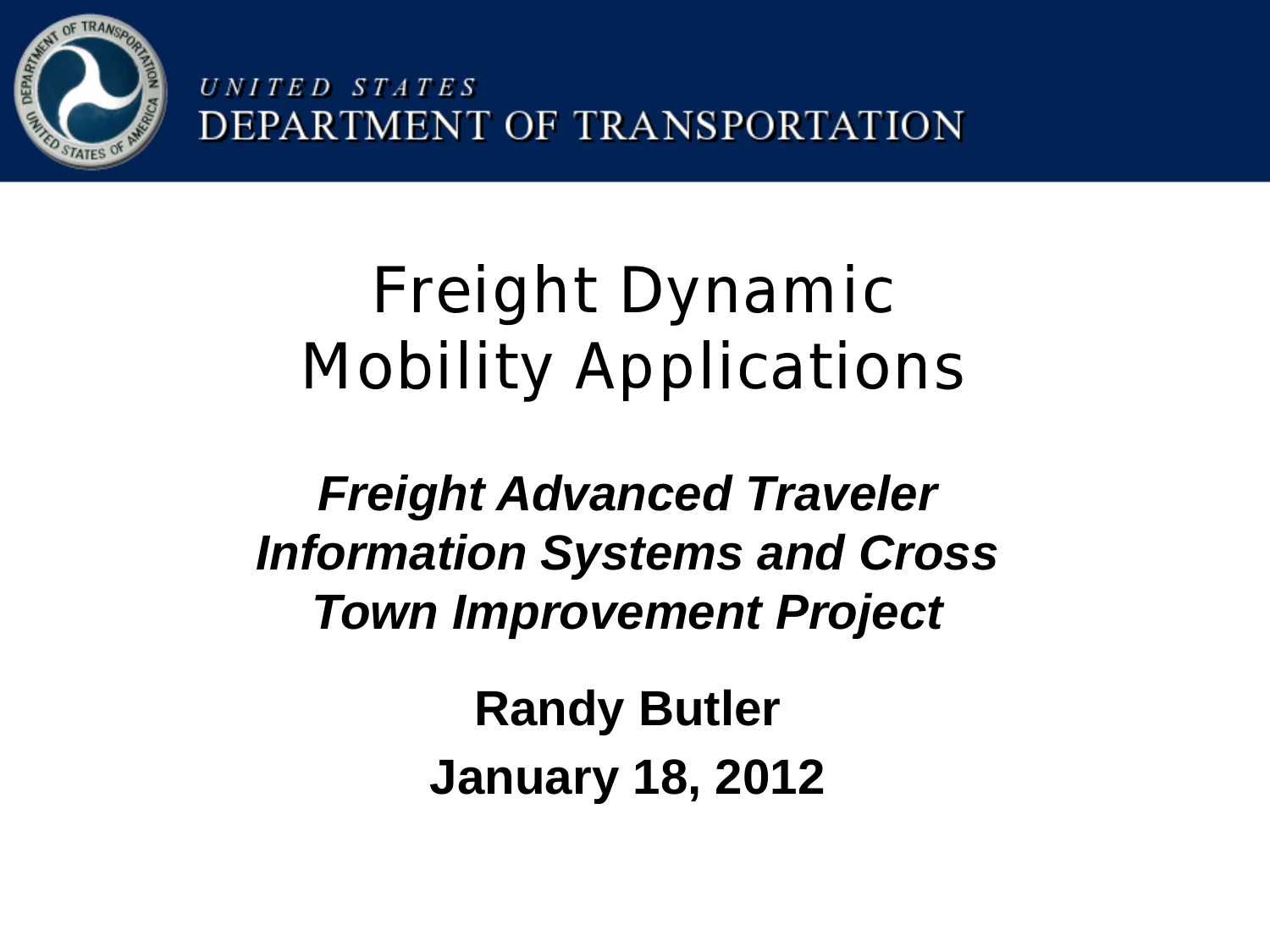

Freight Dynamic Mobility Applications
Freight Advanced Traveler Information Systems and Cross Town Improvement Project

Randy Butler
January 18, 2012